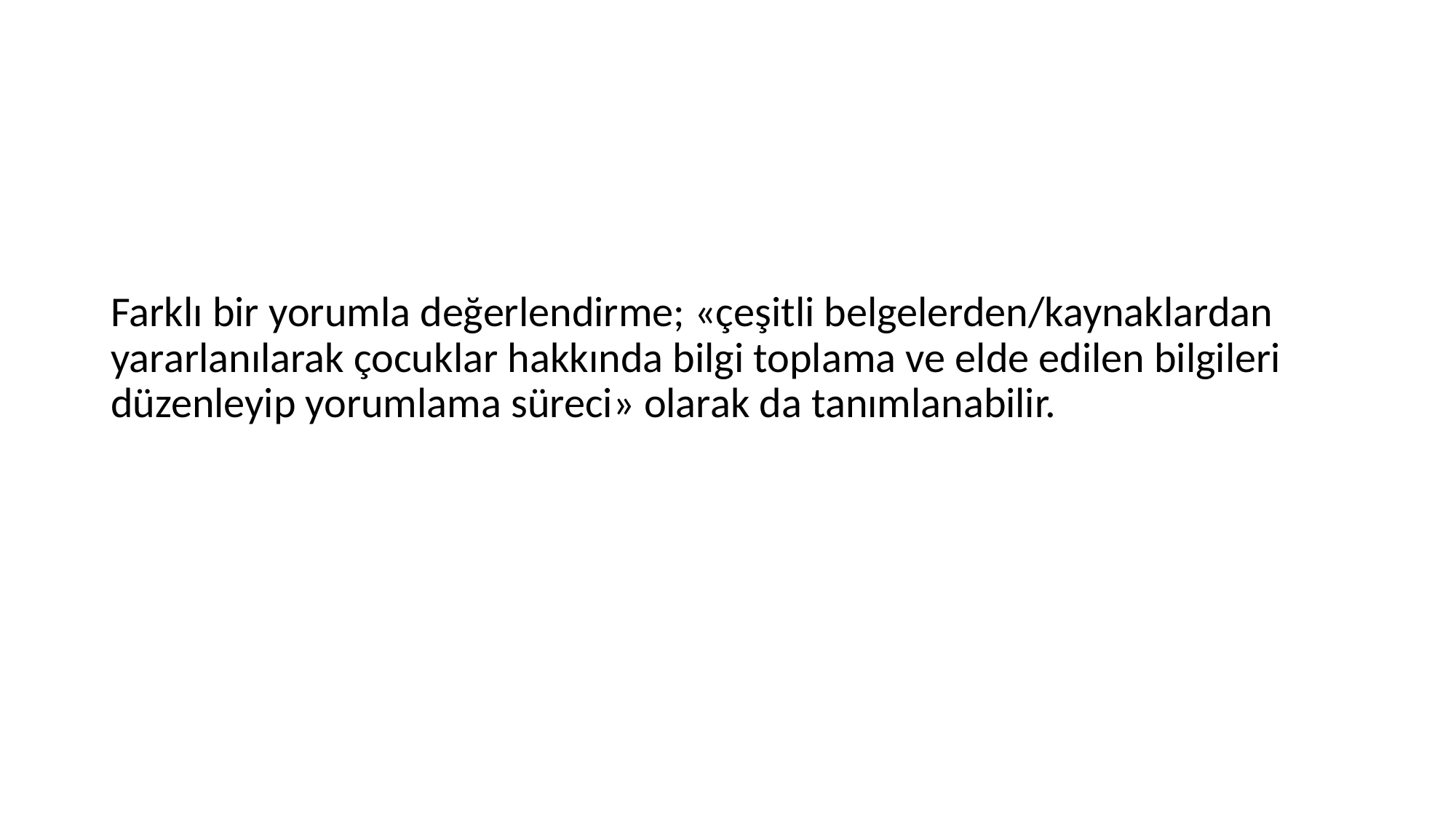

#

Farklı bir yorumla değerlendirme; «çeşitli belgelerden/kaynaklardan yararlanılarak çocuklar hakkında bilgi toplama ve elde edilen bilgileri düzenleyip yorumlama süreci» olarak da tanımlanabilir.